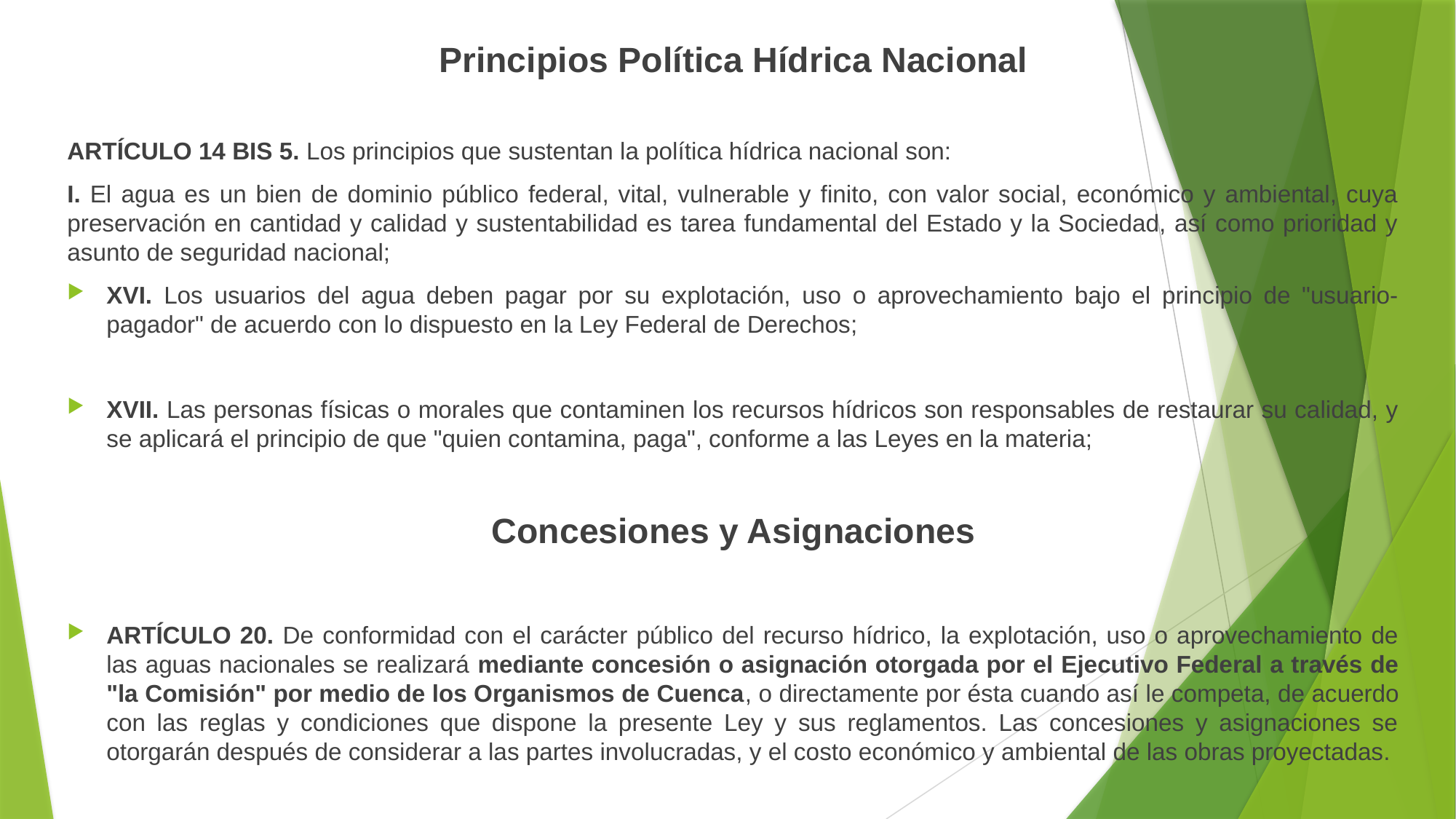

Principios Política Hídrica Nacional

ARTÍCULO 14 BIS 5. Los principios que sustentan la política hídrica nacional son:
I. El agua es un bien de dominio público federal, vital, vulnerable y finito, con valor social, económico y ambiental, cuya preservación en cantidad y calidad y sustentabilidad es tarea fundamental del Estado y la Sociedad, así como prioridad y asunto de seguridad nacional;
XVI. Los usuarios del agua deben pagar por su explotación, uso o aprovechamiento bajo el principio de "usuario-pagador" de acuerdo con lo dispuesto en la Ley Federal de Derechos;

XVII. Las personas físicas o morales que contaminen los recursos hídricos son responsables de restaurar su calidad, y se aplicará el principio de que "quien contamina, paga", conforme a las Leyes en la materia;

Concesiones y Asignaciones

ARTÍCULO 20. De conformidad con el carácter público del recurso hídrico, la explotación, uso o aprovechamiento de las aguas nacionales se realizará mediante concesión o asignación otorgada por el Ejecutivo Federal a través de "la Comisión" por medio de los Organismos de Cuenca, o directamente por ésta cuando así le competa, de acuerdo con las reglas y condiciones que dispone la presente Ley y sus reglamentos. Las concesiones y asignaciones se otorgarán después de considerar a las partes involucradas, y el costo económico y ambiental de las obras proyectadas.